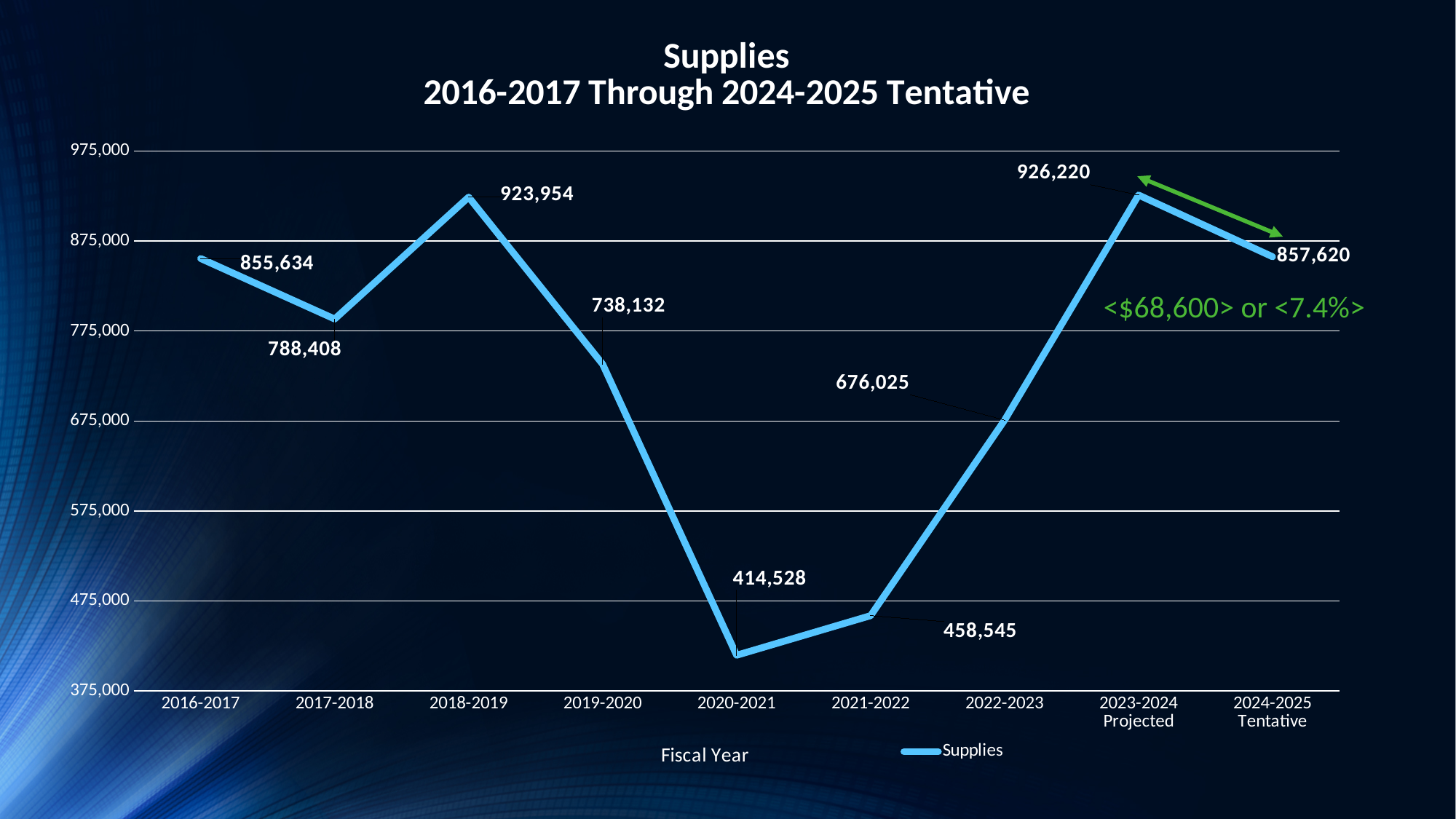

### Chart: Supplies
2016-2017 Through 2024-2025 Tentative

| Category | Supplies |
|---|---|
| 2016-2017 | 855634.0 |
| 2017-2018 | 788408.0 |
| 2018-2019 | 923954.0 |
| 2019-2020 | 738132.0 |
| 2020-2021 | 414528.0 |
| 2021-2022 | 458545.0 |
| 2022-2023 | 676025.0 |
| 2023-2024 Projected | 926220.0 |
| 2024-2025 Tentative | 857620.0 |
<$68,600> or <7.4%>